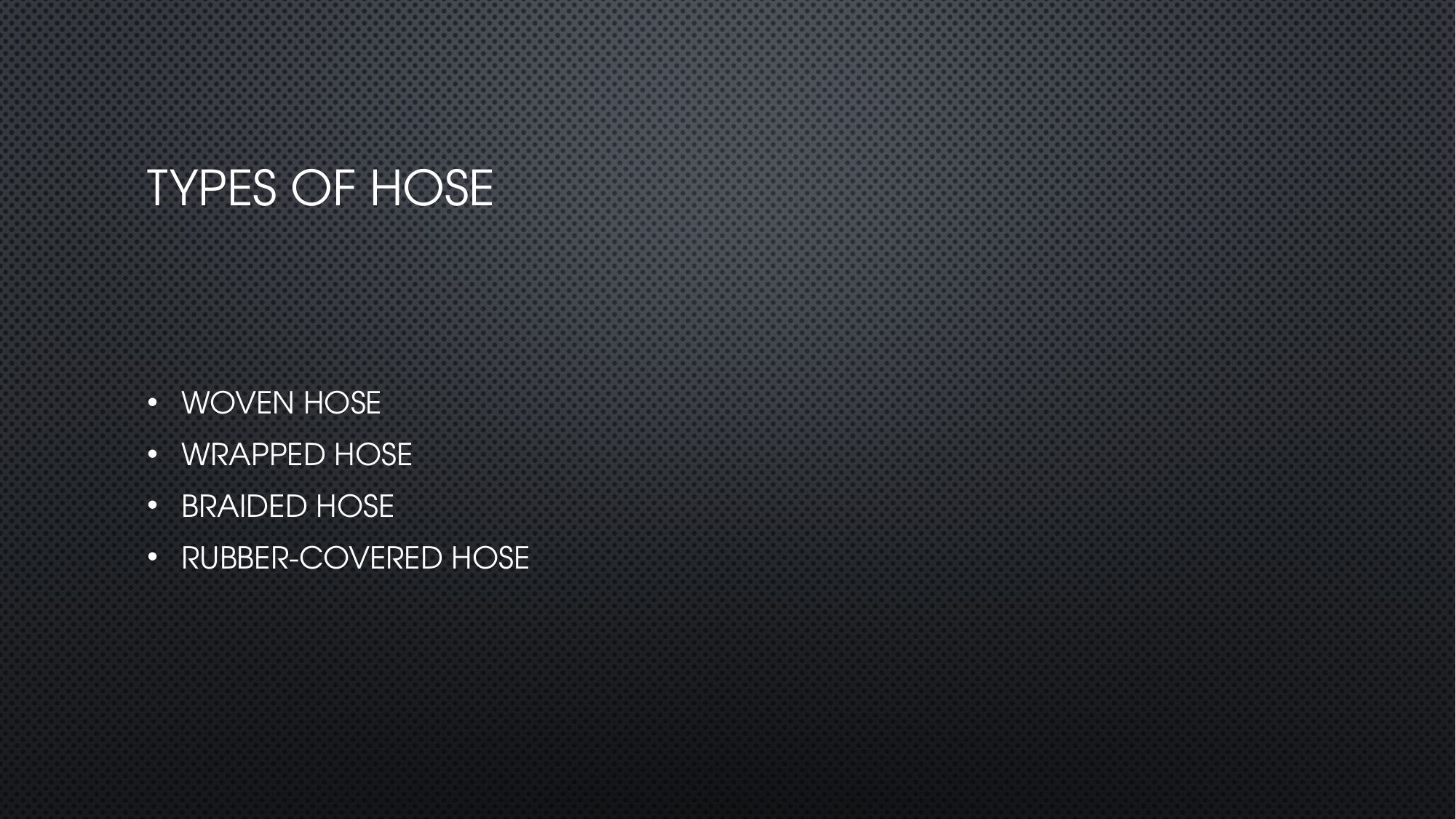

# Types of Hose
Woven Hose
Wrapped Hose
Braided Hose
Rubber-covered Hose